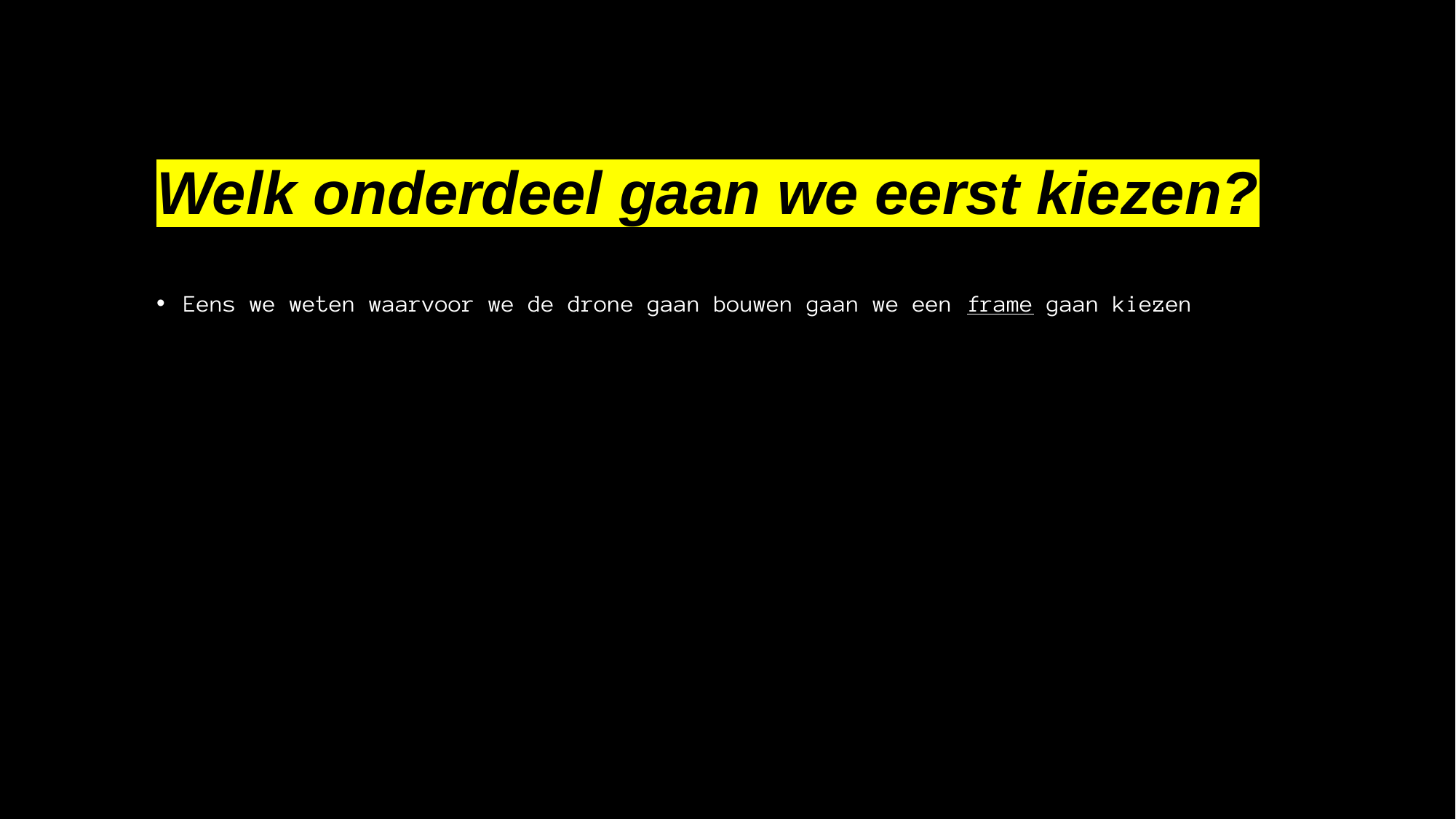

# Welk onderdeel gaan we eerst kiezen?
Eens we weten waarvoor we de drone gaan bouwen gaan we een frame gaan kiezen